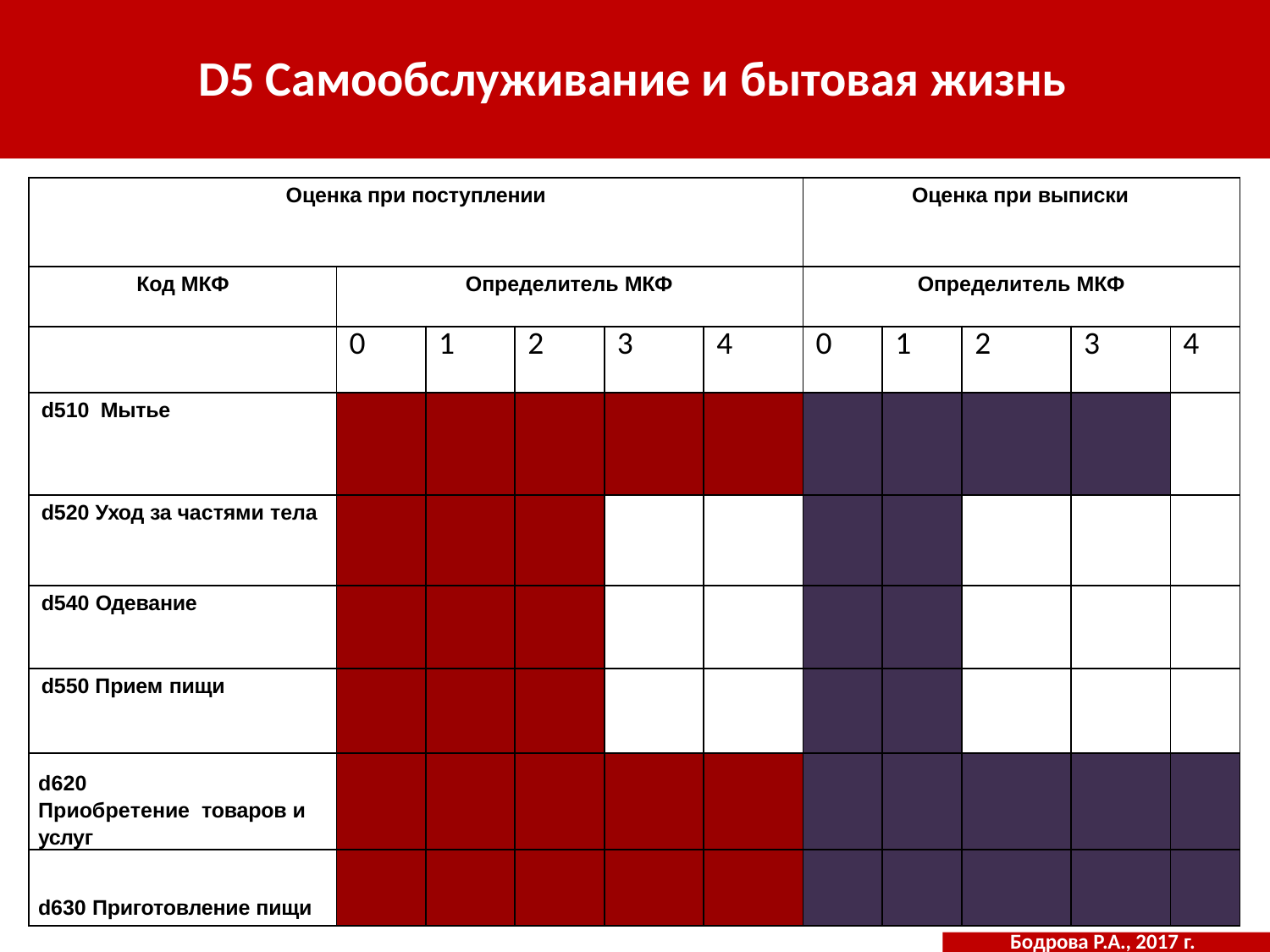

# D5 Самообслуживание и бытовая жизнь
| Оценка при поступлении |  |  |  |  |  | Оценка при выписки |  |  |  |  |
| --- | --- | --- | --- | --- | --- | --- | --- | --- | --- | --- |
| Код МКФ | Определитель МКФ |  |  |  |  | Определитель МКФ |  |  |  |  |
|  | 0 | 1 | 2 | 3 | 4 | 0 | 1 | 2 | 3 | 4 |
| d510 Мытье |  |  |  |  |  |  |  |  |  |  |
| d520 Уход за частями тела |  |  |  |  |  |  |  |  |  |  |
| d540 Одевание |  |  |  |  |  |  |  |  |  |  |
| d550 Прием пищи |  |  |  |  |  |  |  |  |  |  |
| d620 Приобретение товаров и услуг |  |  |  |  |  |  |  |  |  |  |
| d630 Приготовление пищи |  |  |  |  |  |  |  |  |  |  |
Бодрова Р.А., 2017 г.